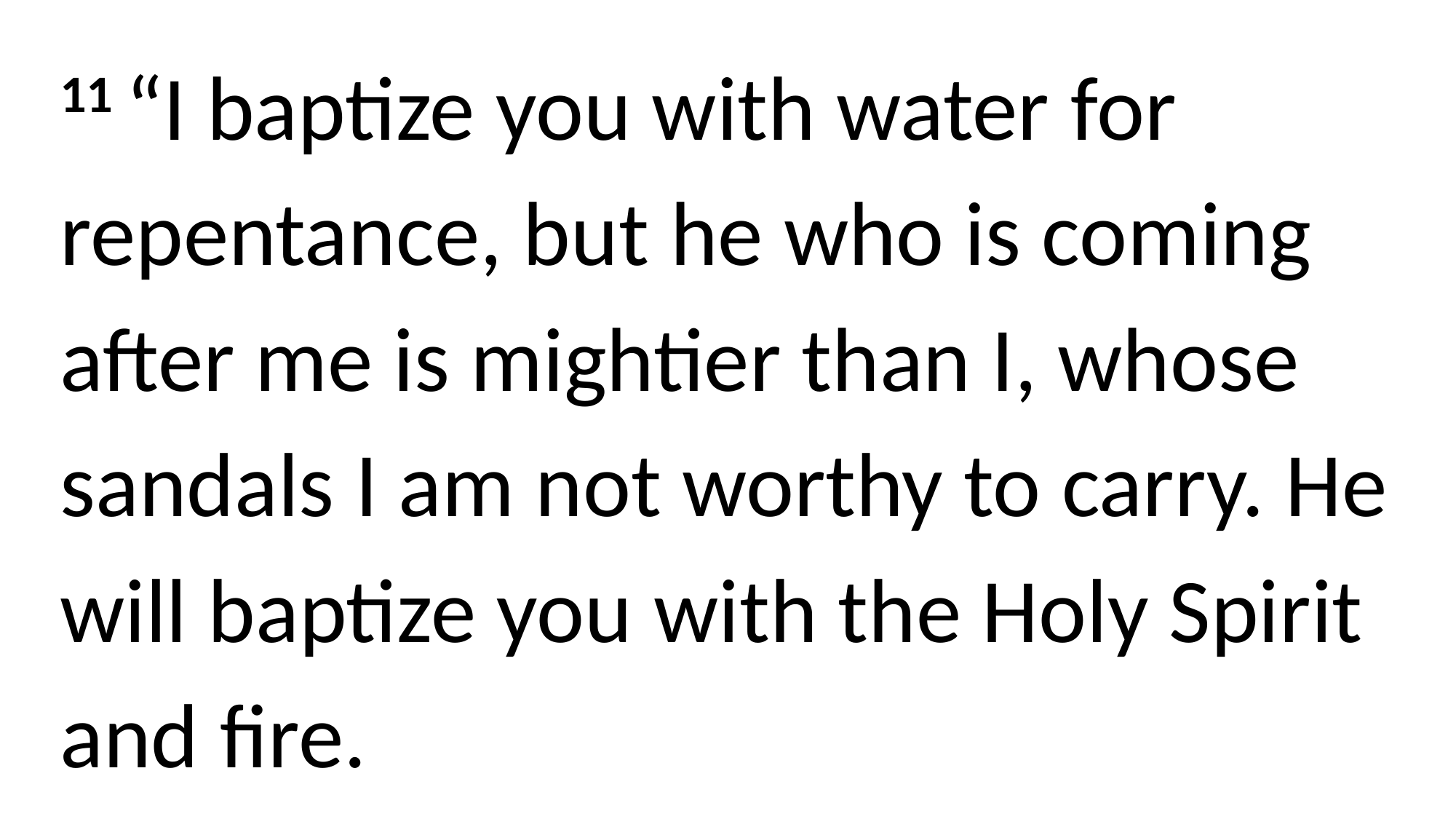

11 “I baptize you with water for repentance, but he who is coming after me is mightier than I, whose sandals I am not worthy to carry. He will baptize you with the Holy Spirit and fire.